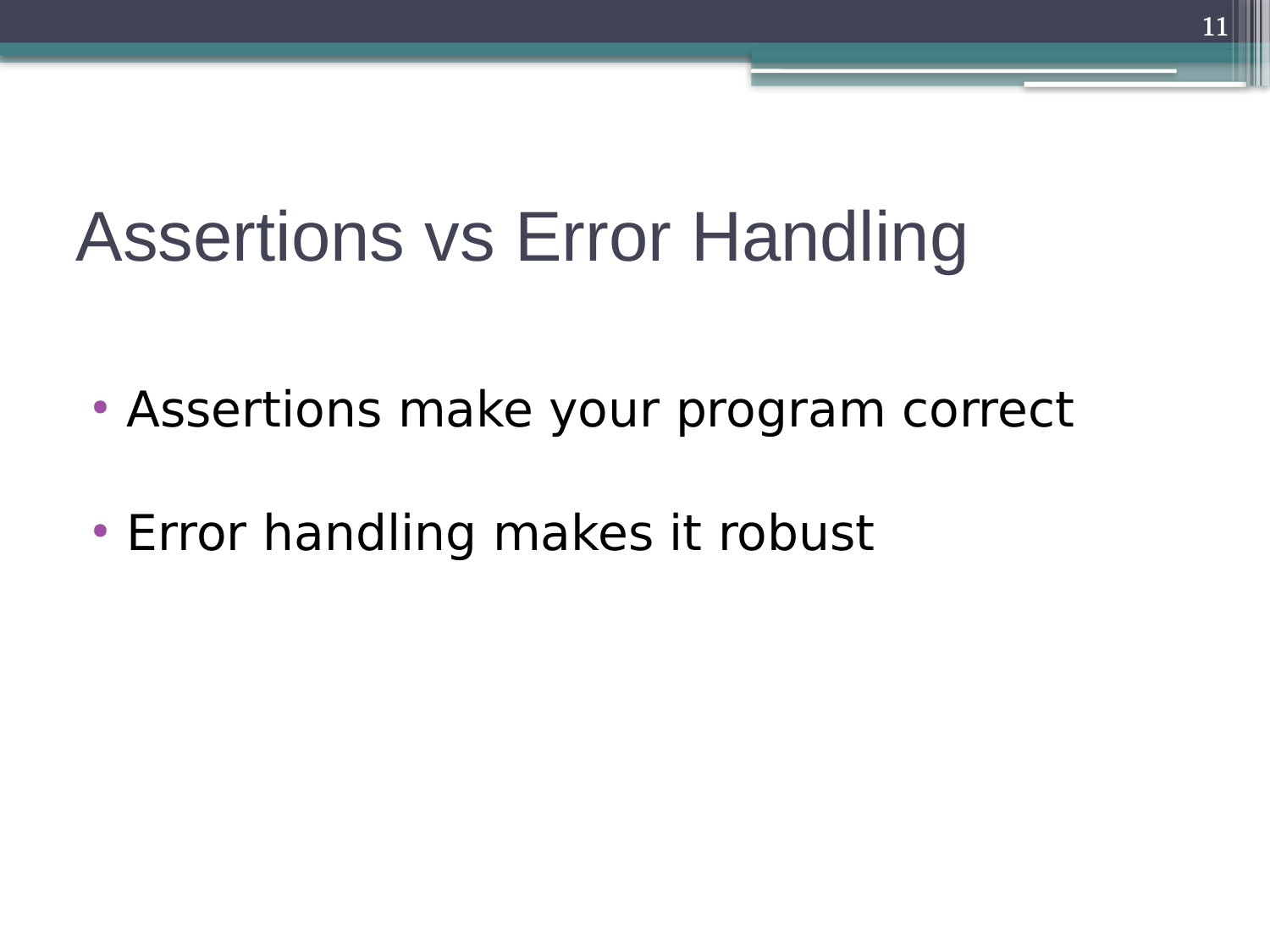

11
# Assertions vs Error Handling
Assertions make your program correct
Error handling makes it robust